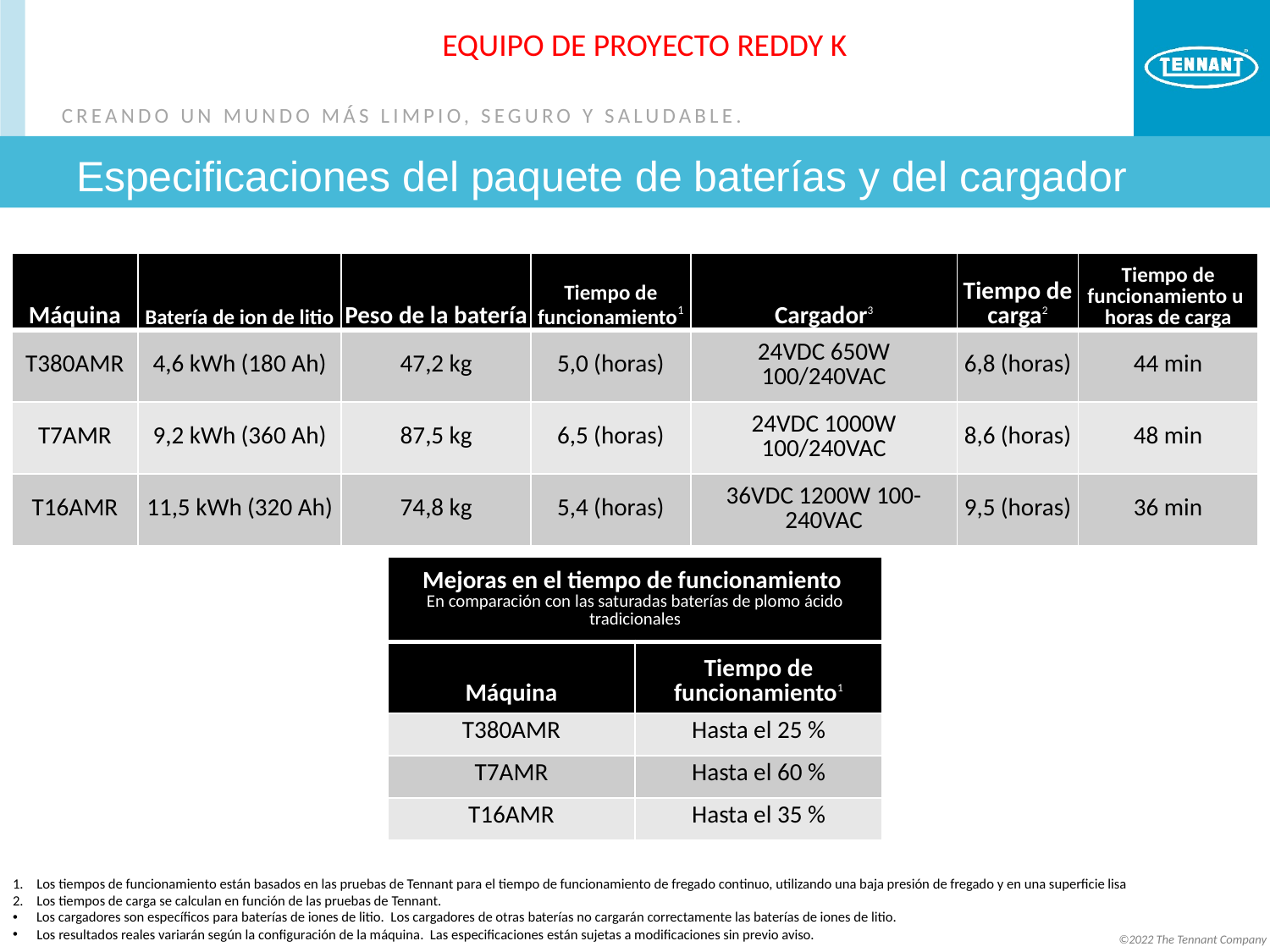

EQUIPO DE PROYECTO REDDY K
# Especificaciones del paquete de baterías y del cargador
| Máquina | Batería de ion de litio | Peso de la batería | Tiempo de funcionamiento1 | Cargador3 | Tiempo de carga2 | Tiempo de funcionamiento u horas de carga |
| --- | --- | --- | --- | --- | --- | --- |
| T380AMR | 4,6 kWh (180 Ah) | 47,2 kg | 5,0 (horas) | 24VDC 650W 100/240VAC | 6,8 (horas) | 44 min |
| T7AMR | 9,2 kWh (360 Ah) | 87,5 kg | 6,5 (horas) | 24VDC 1000W 100/240VAC | 8,6 (horas) | 48 min |
| T16AMR | 11,5 kWh (320 Ah) | 74,8 kg | 5,4 (horas) | 36VDC 1200W 100-240VAC | 9,5 (horas) | 36 min |
| Mejoras en el tiempo de funcionamiento En comparación con las saturadas baterías de plomo ácido tradicionales |  |
| --- | --- |
| Máquina | Tiempo de funcionamiento1 |
| T380AMR | Hasta el 25 % |
| T7AMR | Hasta el 60 % |
| T16AMR | Hasta el 35 % |
Los tiempos de funcionamiento están basados en las pruebas de Tennant para el tiempo de funcionamiento de fregado continuo, utilizando una baja presión de fregado y en una superficie lisa
Los tiempos de carga se calculan en función de las pruebas de Tennant.
Los cargadores son específicos para baterías de iones de litio.  Los cargadores de otras baterías no cargarán correctamente las baterías de iones de litio.
Los resultados reales variarán según la configuración de la máquina.  Las especificaciones están sujetas a modificaciones sin previo aviso.